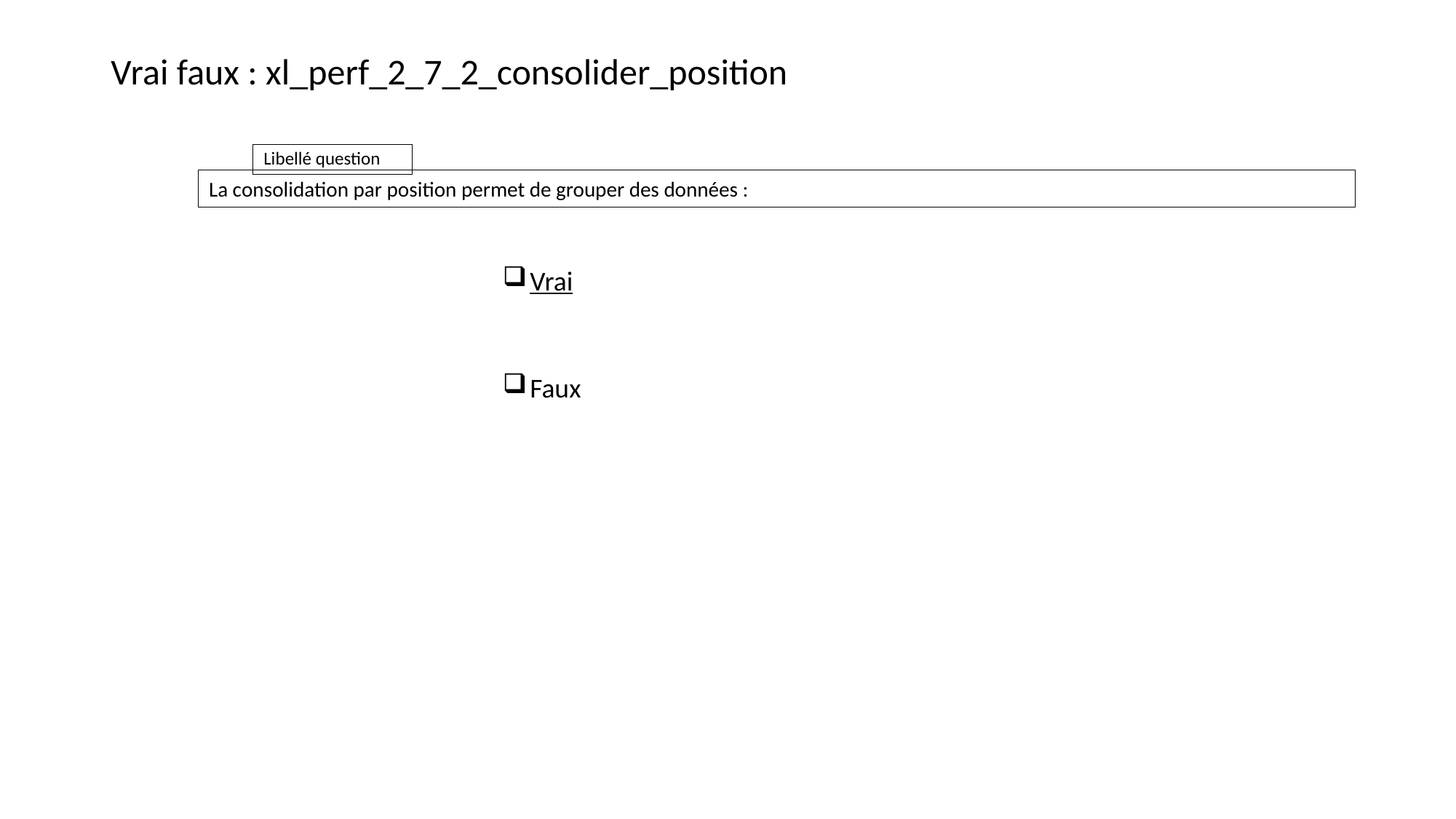

# Vrai faux : xl_perf_2_7_2_consolider_position
La consolidation par position permet de grouper des données :
Vrai
Faux